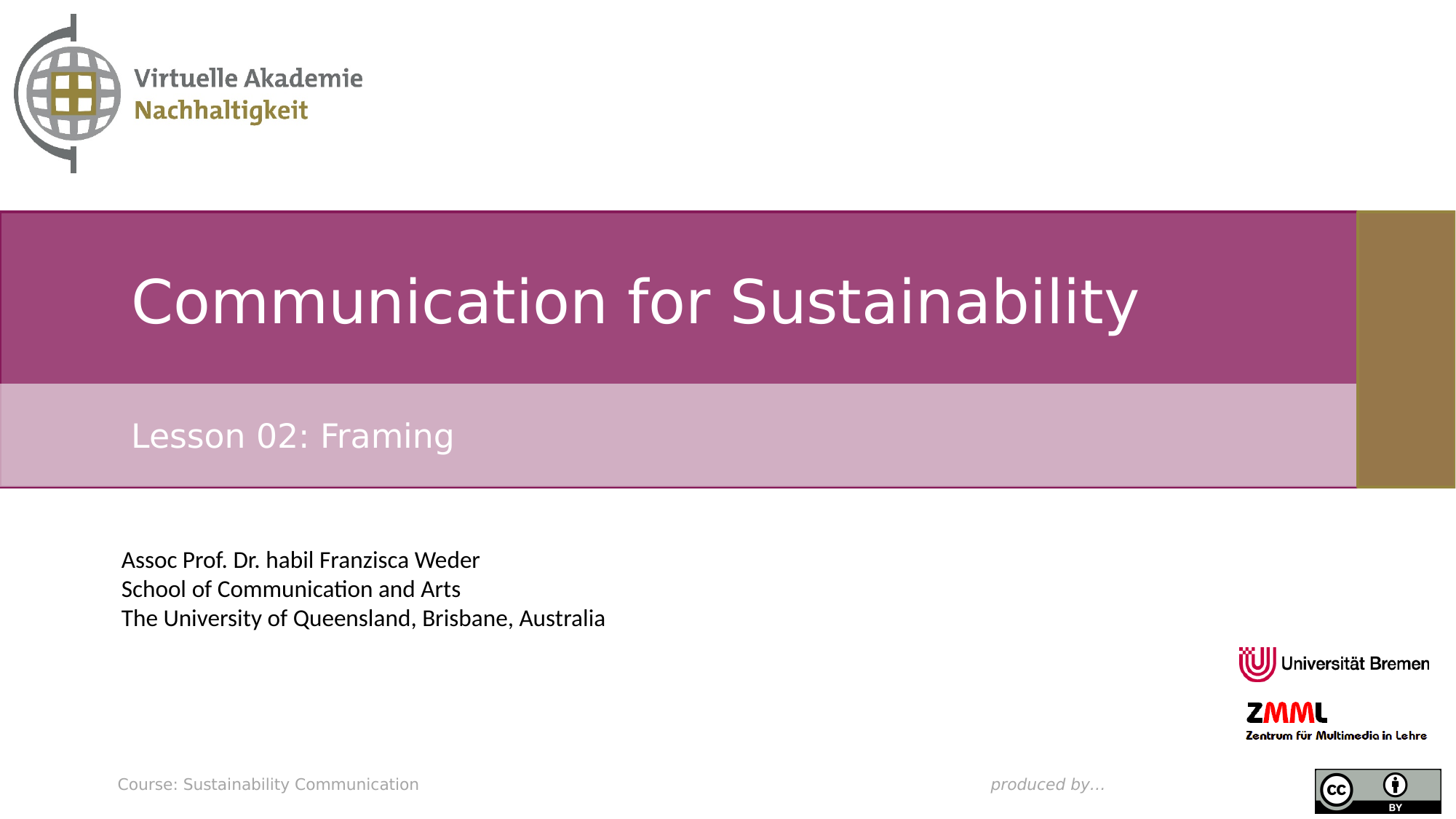

# Communication for Sustainability
Lesson 02: Framing